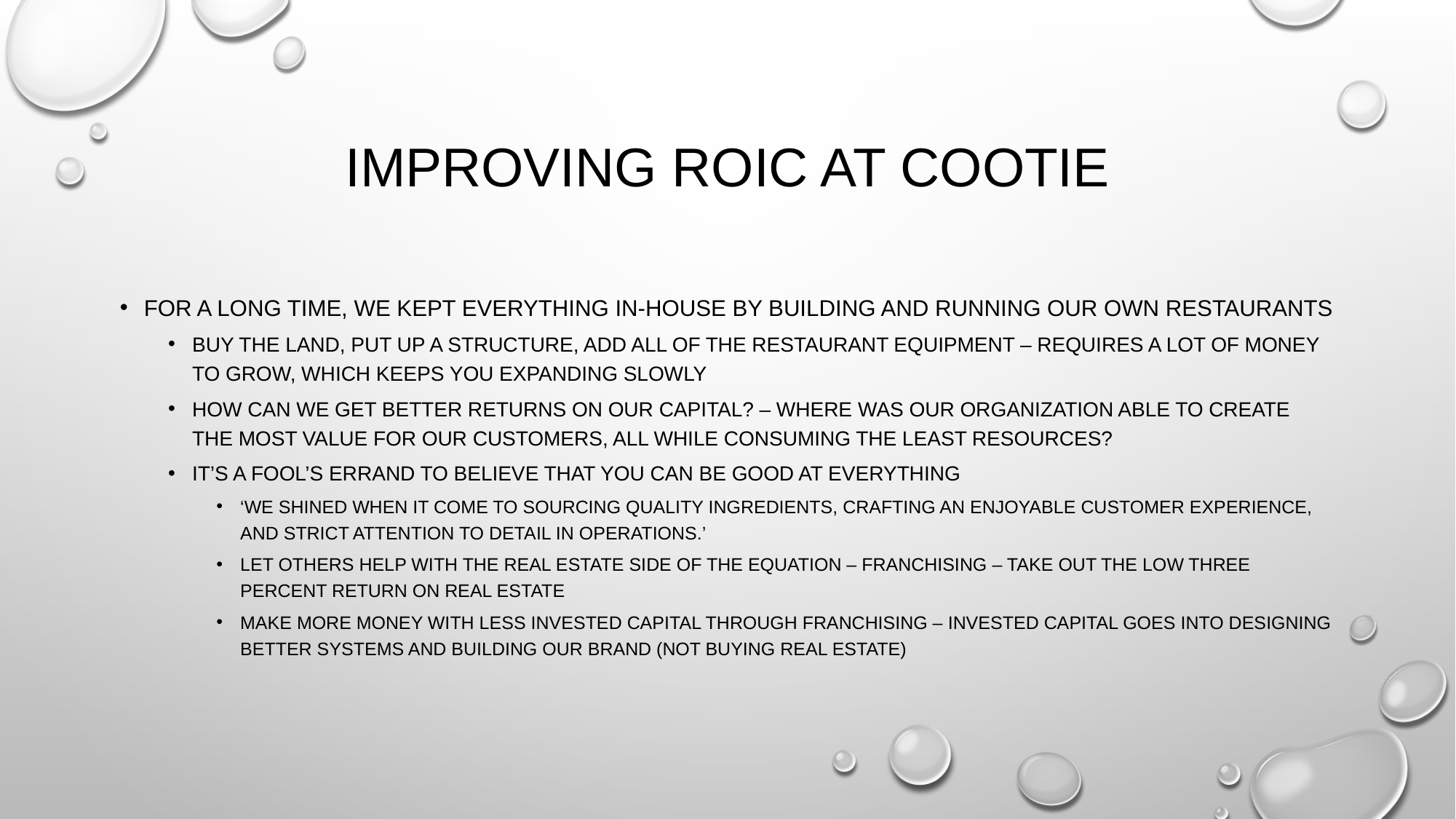

# Improving ROIc at cootie
For a long time, we kept everything in-house by building and running our own restaurants
Buy the land, put up a structure, add all of the restaurant equipment – requires a lot of money to grow, which keeps you expanding slowly
How can we get better returns on our capital? – Where was our organization able to create the most value for our customers, all while consuming the least resources?
It’s a fool’s errand to believe that you can be good at everything
‘We shined when it come to sourcing quality ingredients, crafting an enjoyable customer experience, and strict attention to detail in operations.’
Let others help with the real estate side of the equation – Franchising – take out the low three percent return on real estate
Make more money with less invested capital through franchising – invested capital goes into designing better systems and building our brand (not buying real estate)